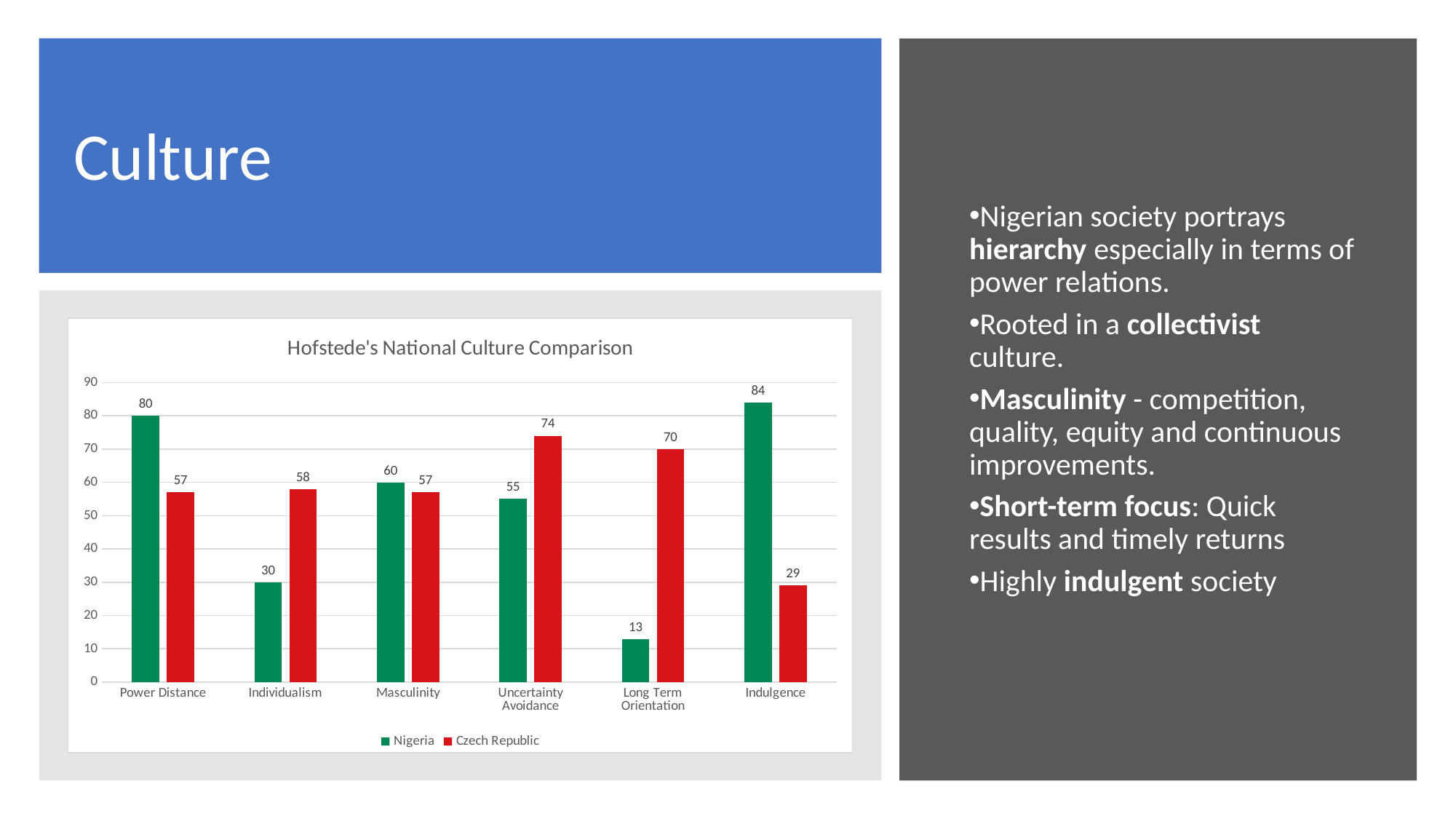

# Culture
Nigerian society portrays hierarchy especially in terms of power relations.
Rooted in a collectivist culture.
Masculinity - competition, quality, equity and continuous improvements.
Short-term focus: Quick results and timely returns
Highly indulgent society

### Chart: Hofstede's National Culture Comparison

| Category | Nigeria | Czech Republic |
|---|---|---|
| Power Distance | 80.0 | 57.0 |
| Individualism | 30.0 | 58.0 |
| Masculinity | 60.0 | 57.0 |
| Uncertainty Avoidance | 55.0 | 74.0 |
| Long Term Orientation | 13.0 | 70.0 |
| Indulgence | 84.0 | 29.0 |